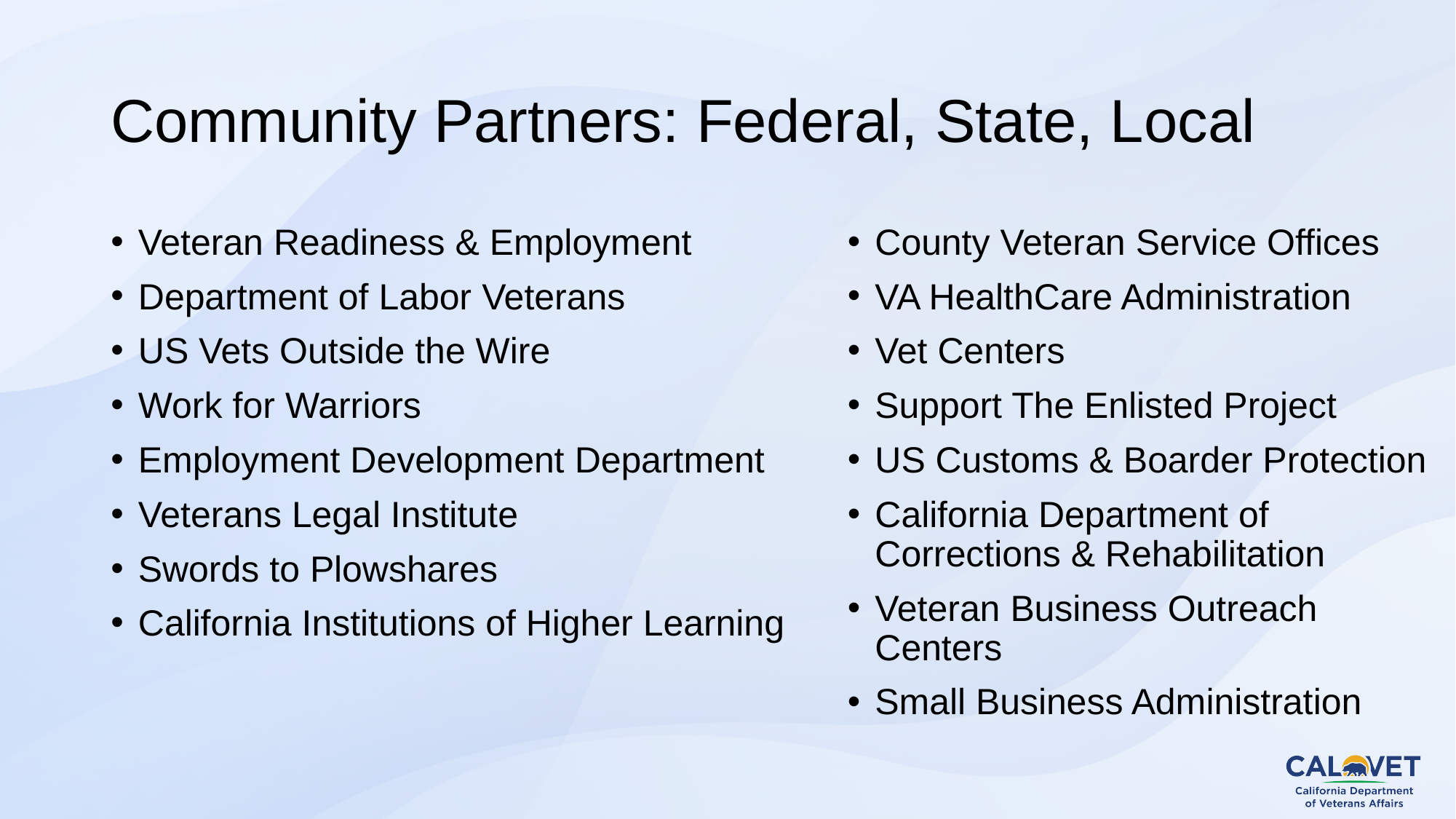

# Community Partners: Federal, State, Local
Veteran Readiness & Employment
Department of Labor Veterans
US Vets Outside the Wire
Work for Warriors
Employment Development Department
Veterans Legal Institute
Swords to Plowshares
California Institutions of Higher Learning

County Veteran Service Offices
VA HealthCare Administration
Vet Centers
Support The Enlisted Project
US Customs & Boarder Protection
California Department of Corrections & Rehabilitation
Veteran Business Outreach Centers
Small Business Administration